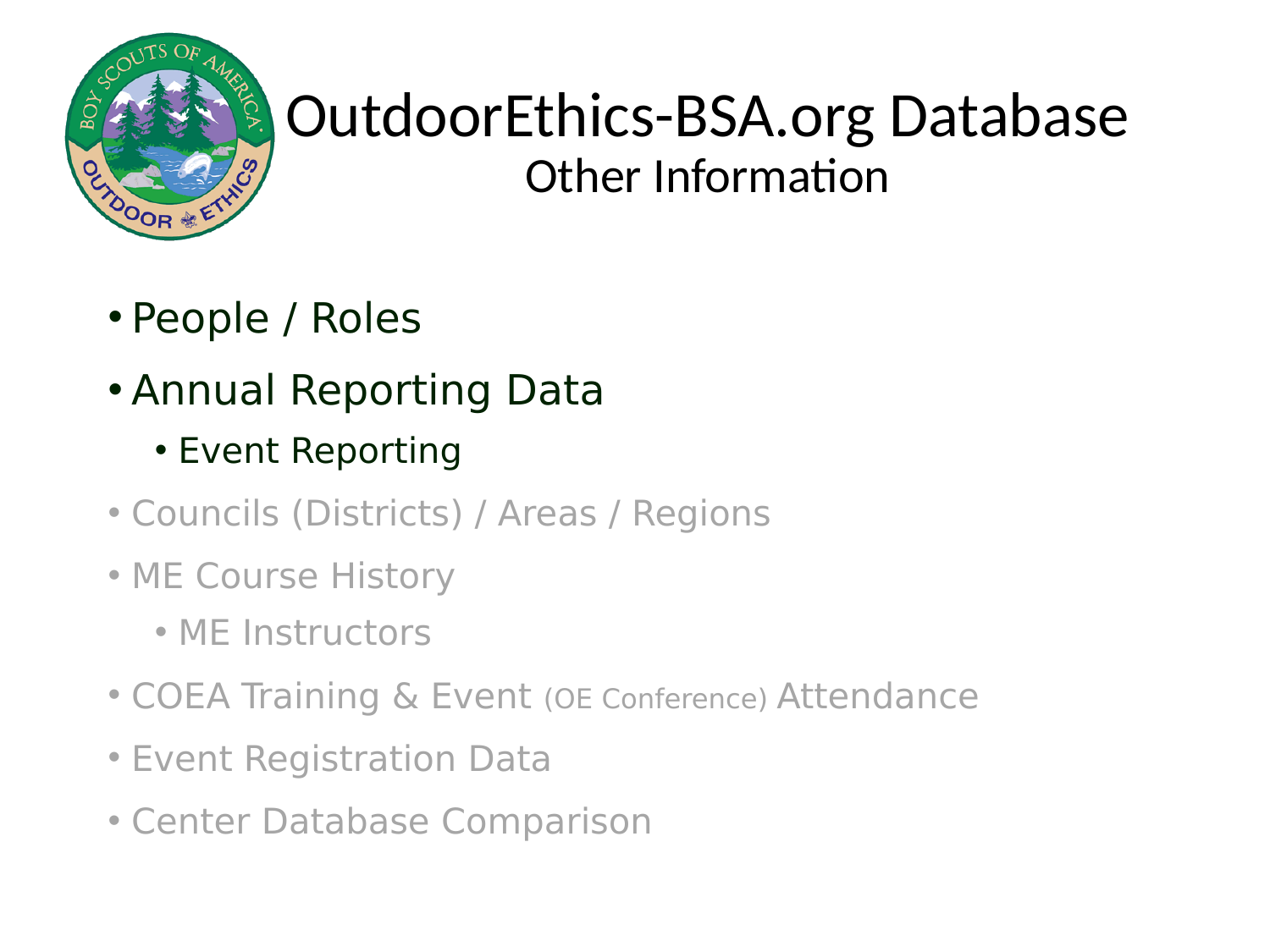

# OutdoorEthics-BSA.org Database Other Information
People / Roles
Annual Reporting Data
Event Reporting
Councils (Districts) / Areas / Regions
ME Course History
ME Instructors
COEA Training & Event (OE Conference) Attendance
Event Registration Data
Center Database Comparison